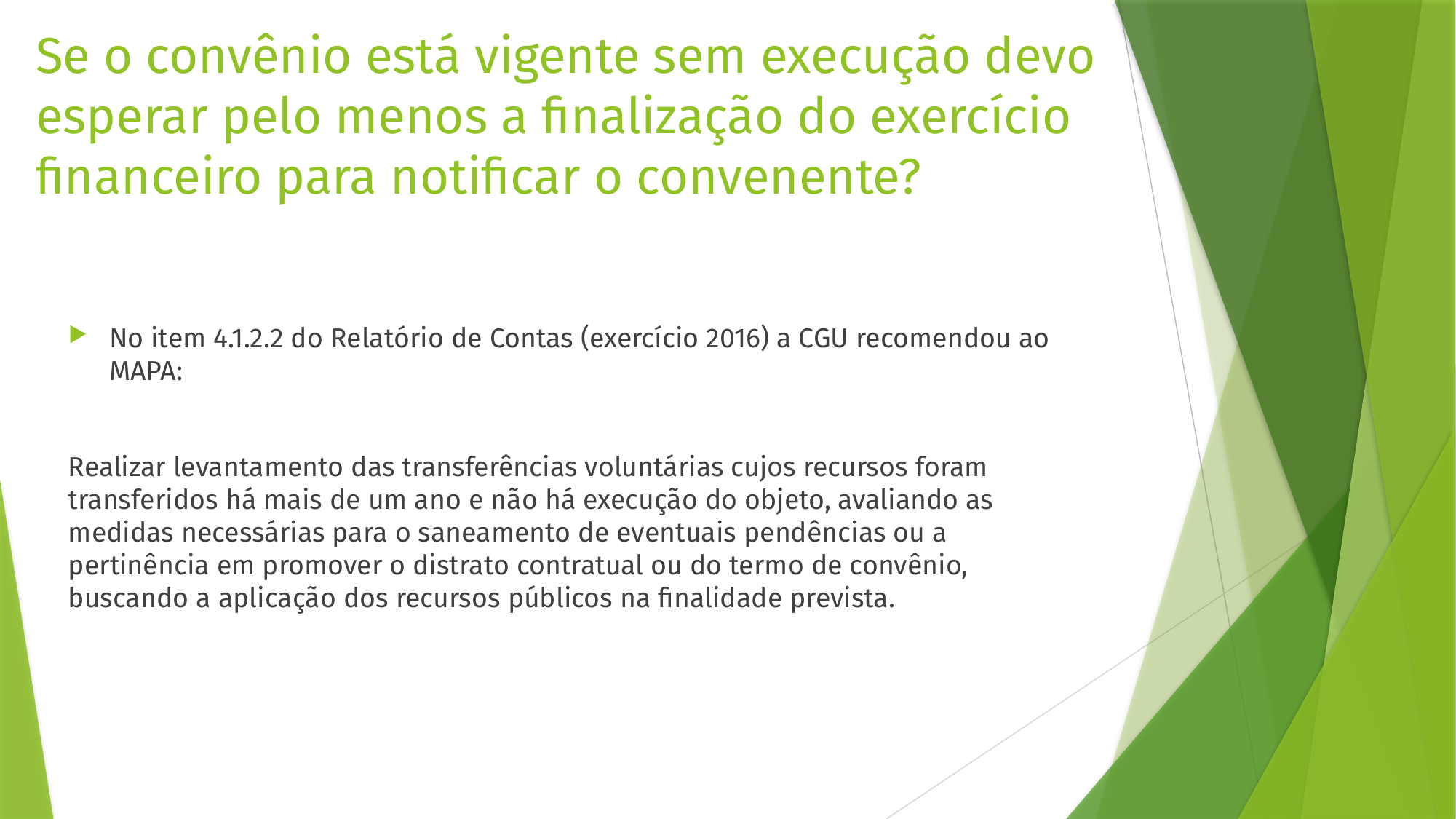

# Se o convênio está vigente sem execução devo esperar pelo menos a finalização do exercício financeiro para notificar o convenente?
No item 4.1.2.2 do Relatório de Contas (exercício 2016) a CGU recomendou ao MAPA:

Realizar levantamento das transferências voluntárias cujos recursos foram transferidos há mais de um ano e não há execução do objeto, avaliando as medidas necessárias para o saneamento de eventuais pendências ou a pertinência em promover o distrato contratual ou do termo de convênio, buscando a aplicação dos recursos públicos na finalidade prevista.